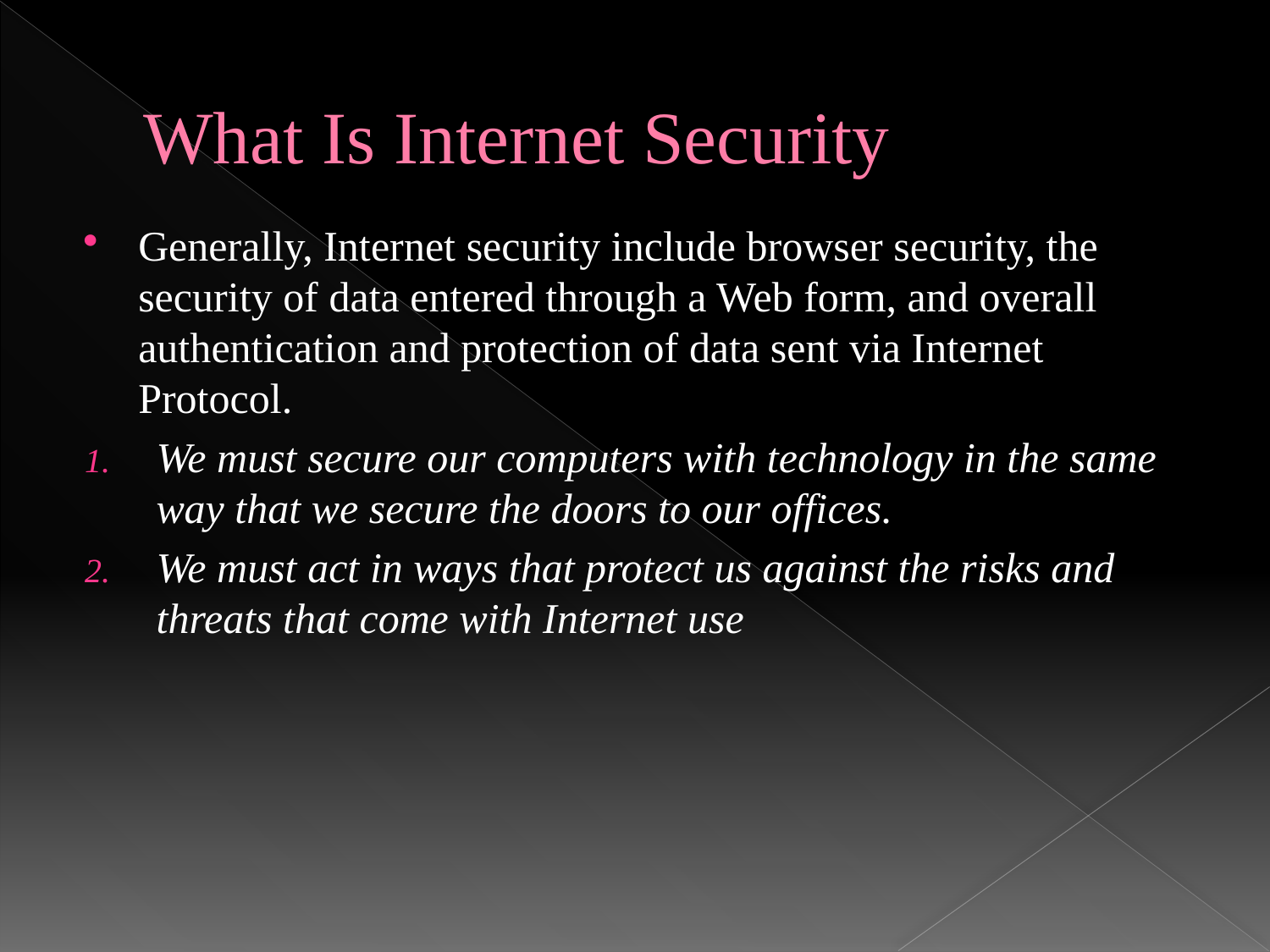

# What Is Internet Security
Generally, Internet security include browser security, the security of data entered through a Web form, and overall authentication and protection of data sent via Internet Protocol.
We must secure our computers with technology in the same way that we secure the doors to our offices.
We must act in ways that protect us against the risks and threats that come with Internet use